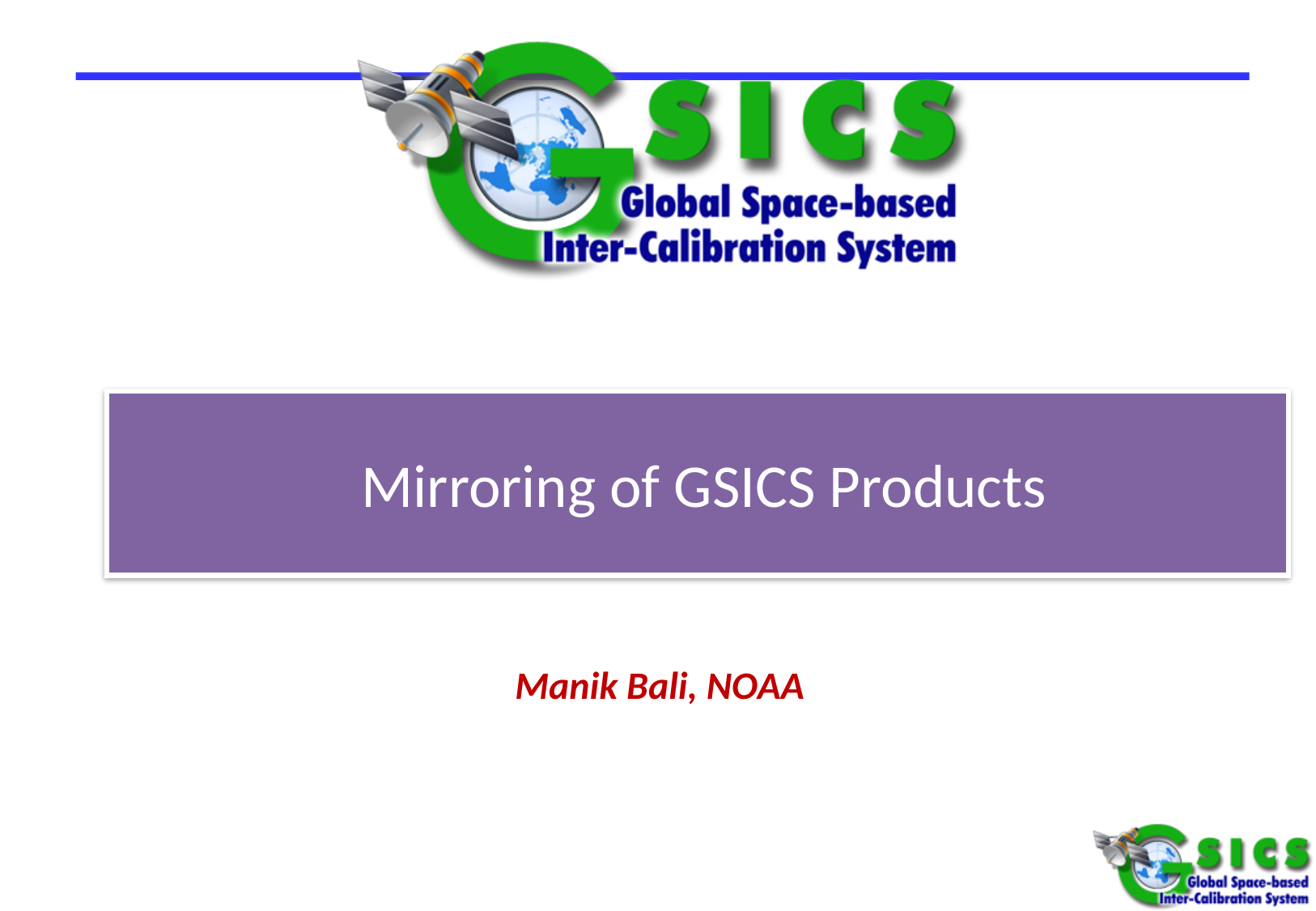

# Mirroring of GSICS Products
 Manik Bali, NOAA